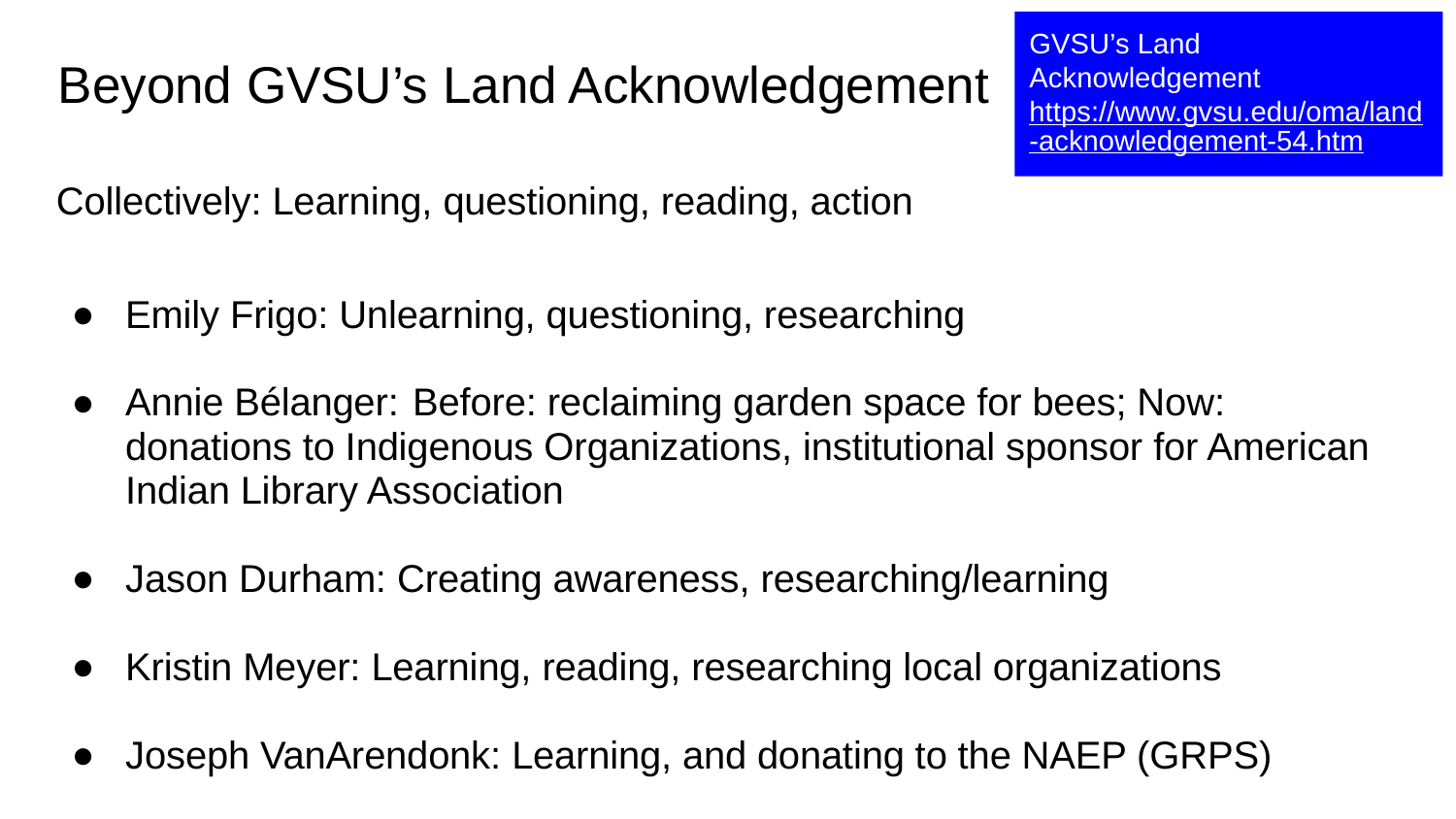

GVSU’s Land Acknowledgement
https://www.gvsu.edu/oma/land-acknowledgement-54.htm
# Beyond GVSU’s Land Acknowledgement
Collectively: Learning, questioning, reading, action
Emily Frigo: Unlearning, questioning, researching
Annie Bélanger:	 Before: reclaiming garden space for bees; Now: donations to Indigenous Organizations, institutional sponsor for American Indian Library Association
Jason Durham: Creating awareness, researching/learning
Kristin Meyer: Learning, reading, researching local organizations
Joseph VanArendonk: Learning, and donating to the NAEP (GRPS)